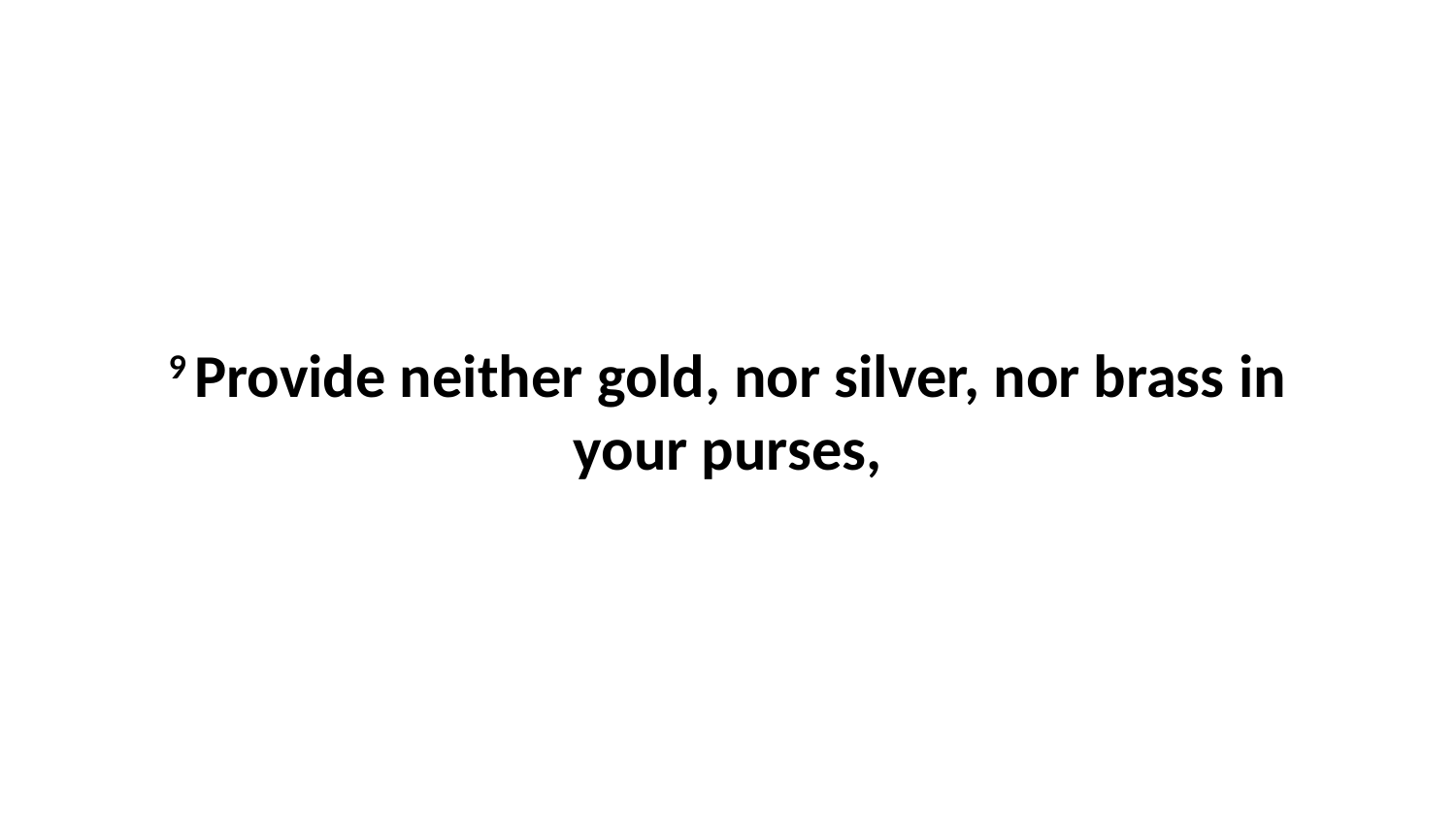

9 Provide neither gold, nor silver, nor brass in your purses,